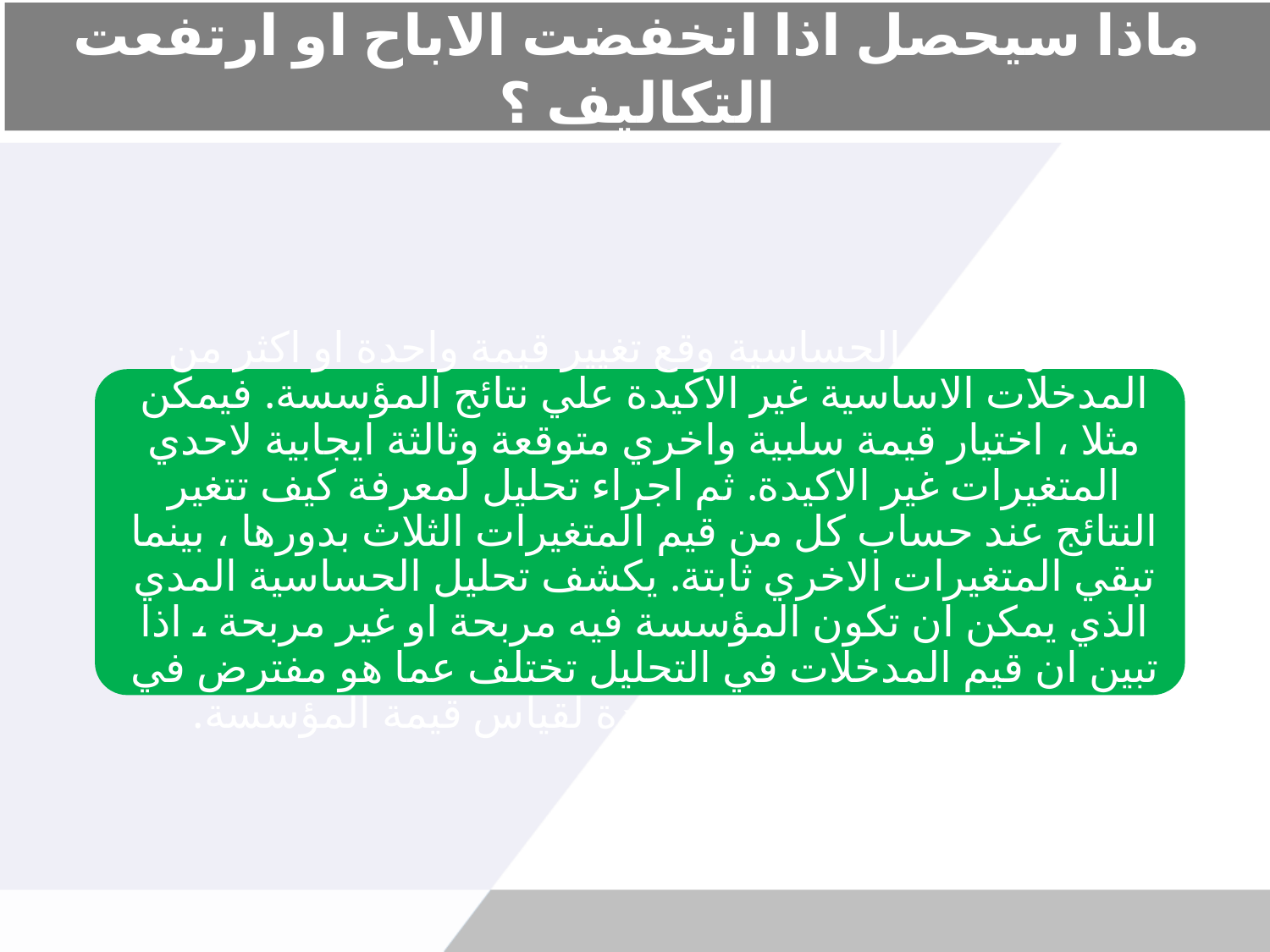

# ماذا سيحصل اذا انخفضت الاباح او ارتفعت التكاليف ؟
يقيس تحليل الحساسية وقع تغيير قيمة واحدة او اكثر من المدخلات الاساسية غير الاكيدة علي نتائج المؤسسة. فيمكن مثلا ، اختيار قيمة سلبية واخري متوقعة وثالثة ايجابية لاحدي المتغيرات غير الاكيدة. ثم اجراء تحليل لمعرفة كيف تتغير النتائج عند حساب كل من قيم المتغيرات الثلاث بدورها ، بينما تبقي المتغيرات الاخري ثابتة. يكشف تحليل الحساسية المدي الذي يمكن ان تكون المؤسسة فيه مربحة او غير مربحة ، اذا تبين ان قيم المدخلات في التحليل تختلف عما هو مفترض في مقاربة تقوم علي اجابة واحدة لقياس قيمة المؤسسة.